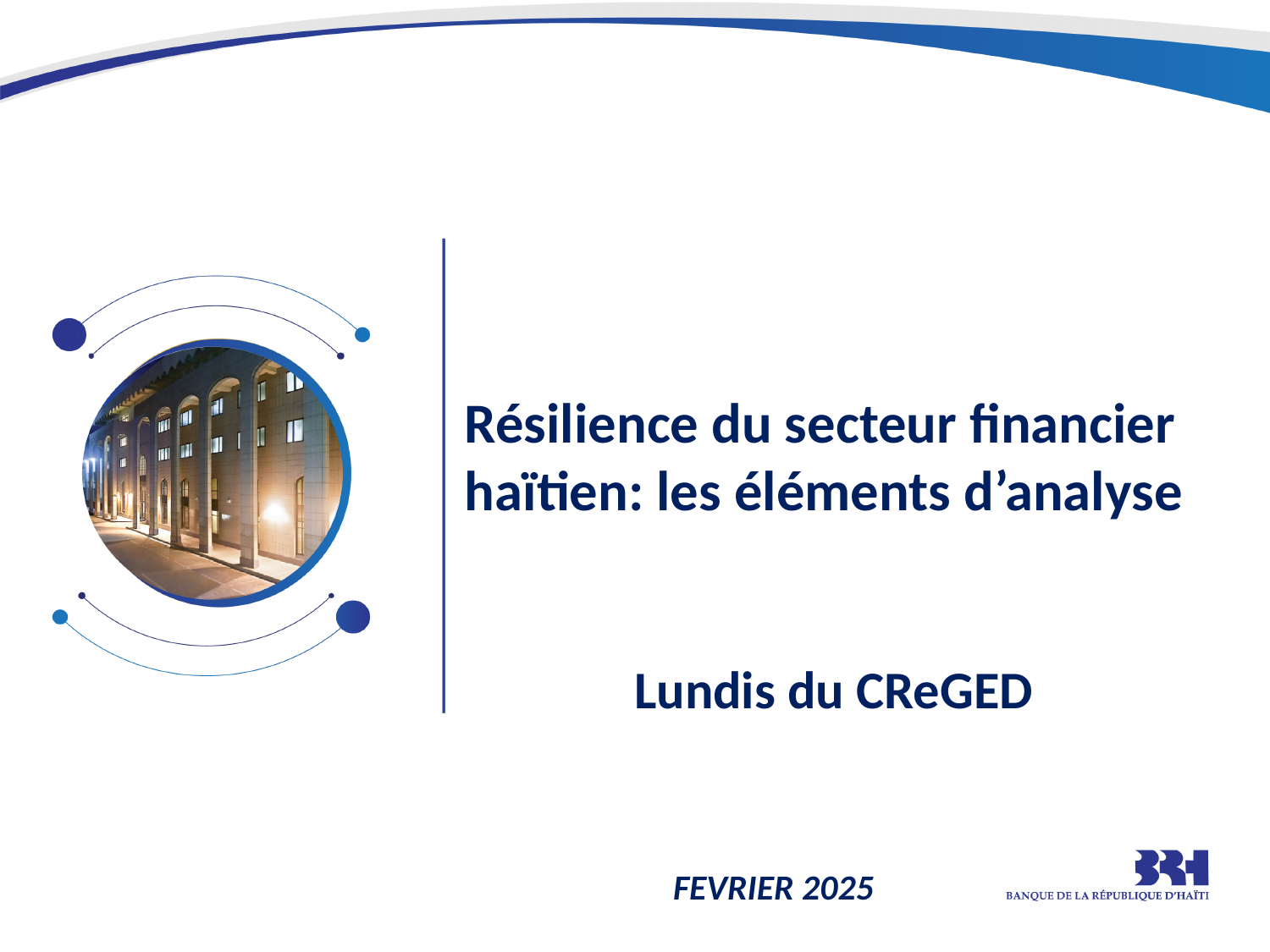

Résilience du secteur financier  haïtien: les éléments d’analyse
Lundis du CReGED

FEVRIER 2025